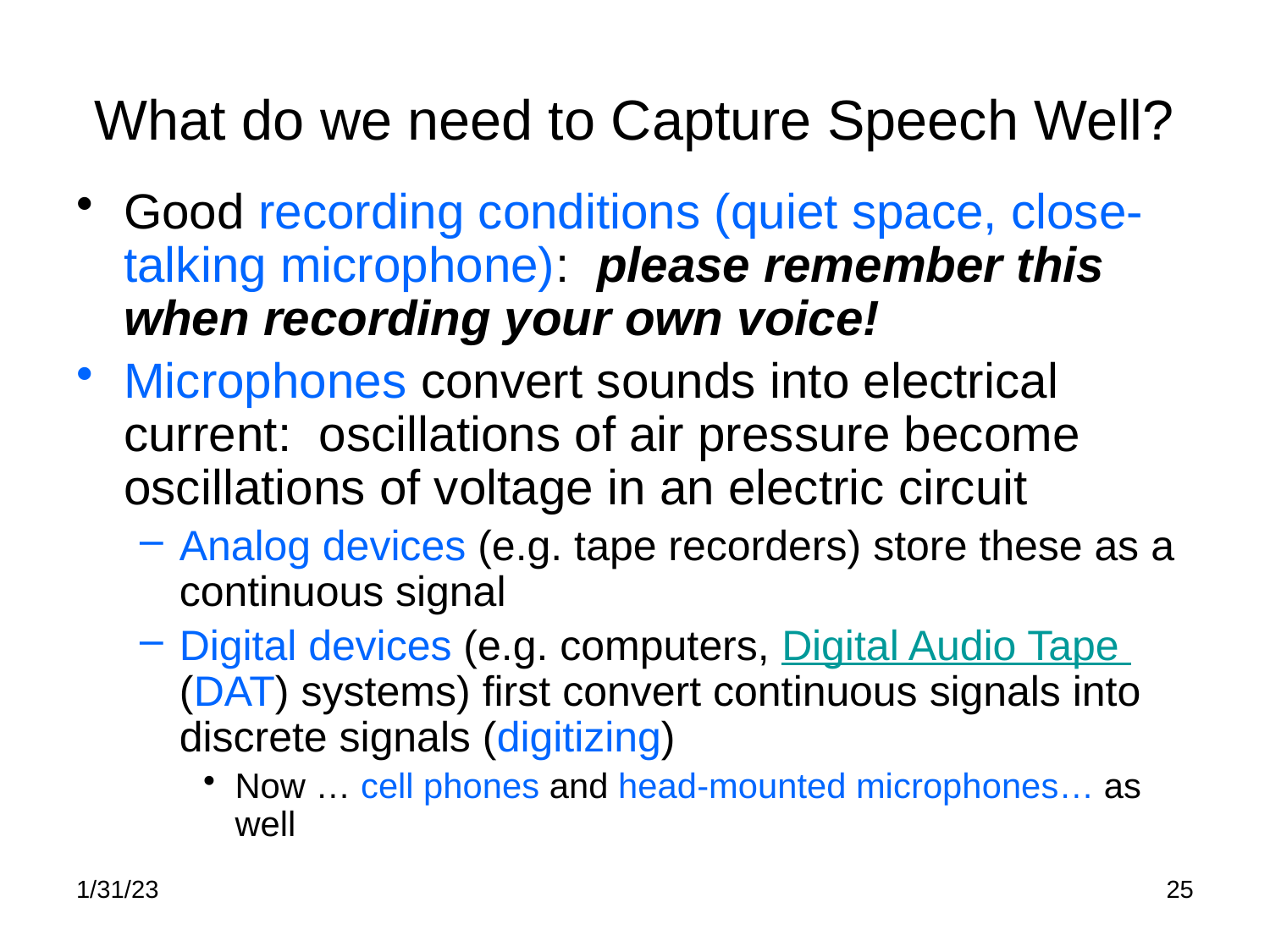

# What do we need to Capture Speech Well?
Good recording conditions (quiet space, close-talking microphone):  please remember this when recording your own voice!
Microphones convert sounds into electrical current:  oscillations of air pressure become oscillations of voltage in an electric circuit
Analog devices (e.g. tape recorders) store these as a continuous signal
Digital devices (e.g. computers, Digital Audio Tape (DAT) systems) first convert continuous signals into discrete signals (digitizing)
Now … cell phones and head-mounted microphones… as well

1/31/23
25